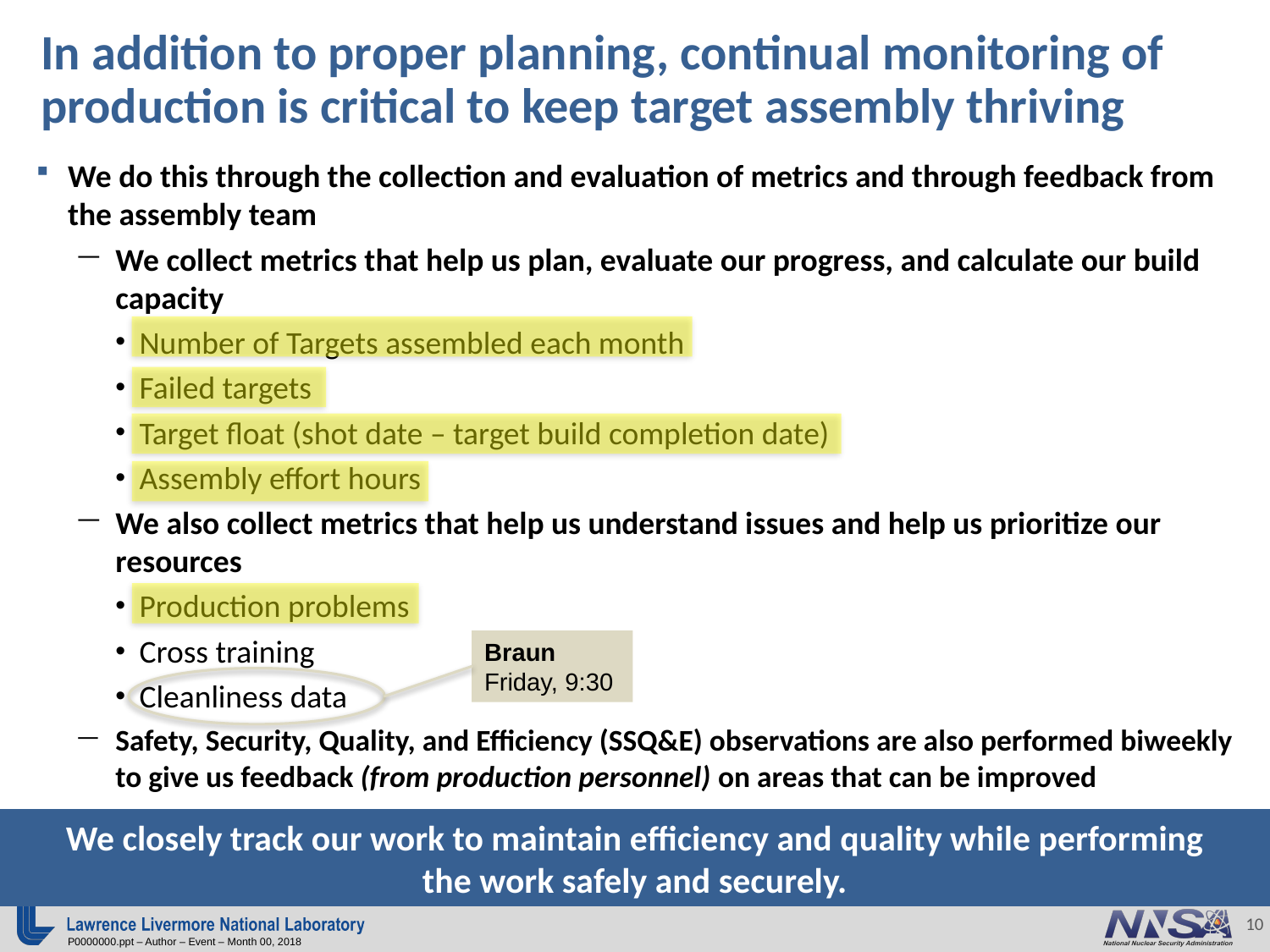

In addition to proper planning, continual monitoring of  production is critical to keep target assembly thriving
We do this through the collection and evaluation of metrics and through feedback from the assembly team
We collect metrics that help us plan, evaluate our progress, and calculate our build capacity
Number of Targets assembled each month
Failed targets
Target float (shot date – target build completion date)
Assembly effort hours
We also collect metrics that help us understand issues and help us prioritize our resources
Production problems
Cross training
Cleanliness data
Safety, Security, Quality, and Efficiency (SSQ&E) observations are also performed biweekly to give us feedback (from production personnel) on areas that can be improved

Braun
Friday, 9:30

We closely track our work to maintain efficiency and quality while performing the work safely and securely.